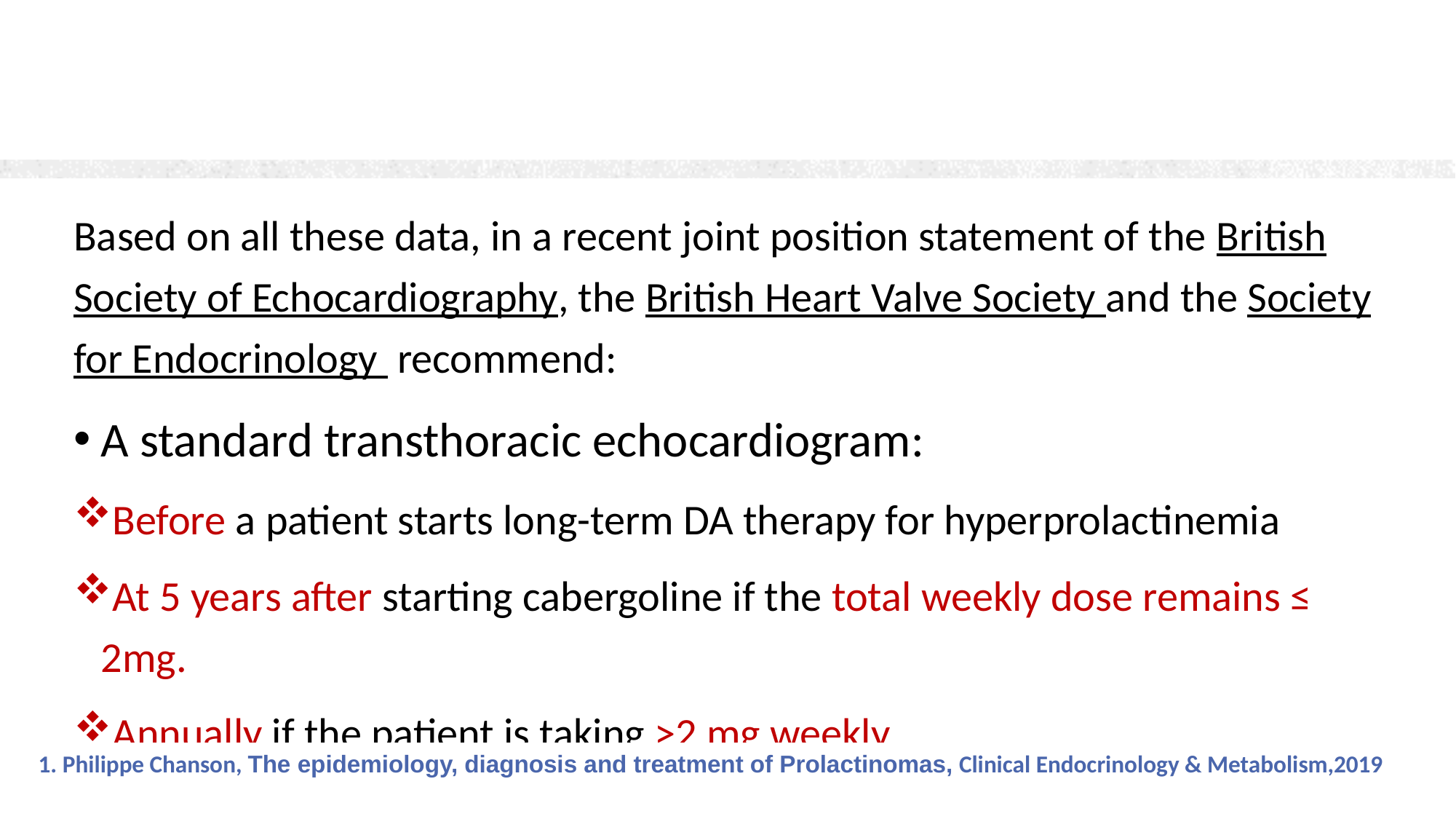

#
Based on all these data, in a recent joint position statement of the British Society of Echocardiography, the British Heart Valve Society and the Society for Endocrinology  recommend:
A standard transthoracic echocardiogram:
Before a patient starts long-term DA therapy for hyperprolactinemia
At 5 years after starting cabergoline if the total weekly dose remains ≤ 2mg.
Annually if the patient is taking >2 mg weekly.
1. Philippe Chanson, The epidemiology, diagnosis and treatment of Prolactinomas, Clinical Endocrinology & Metabolism,2019

40